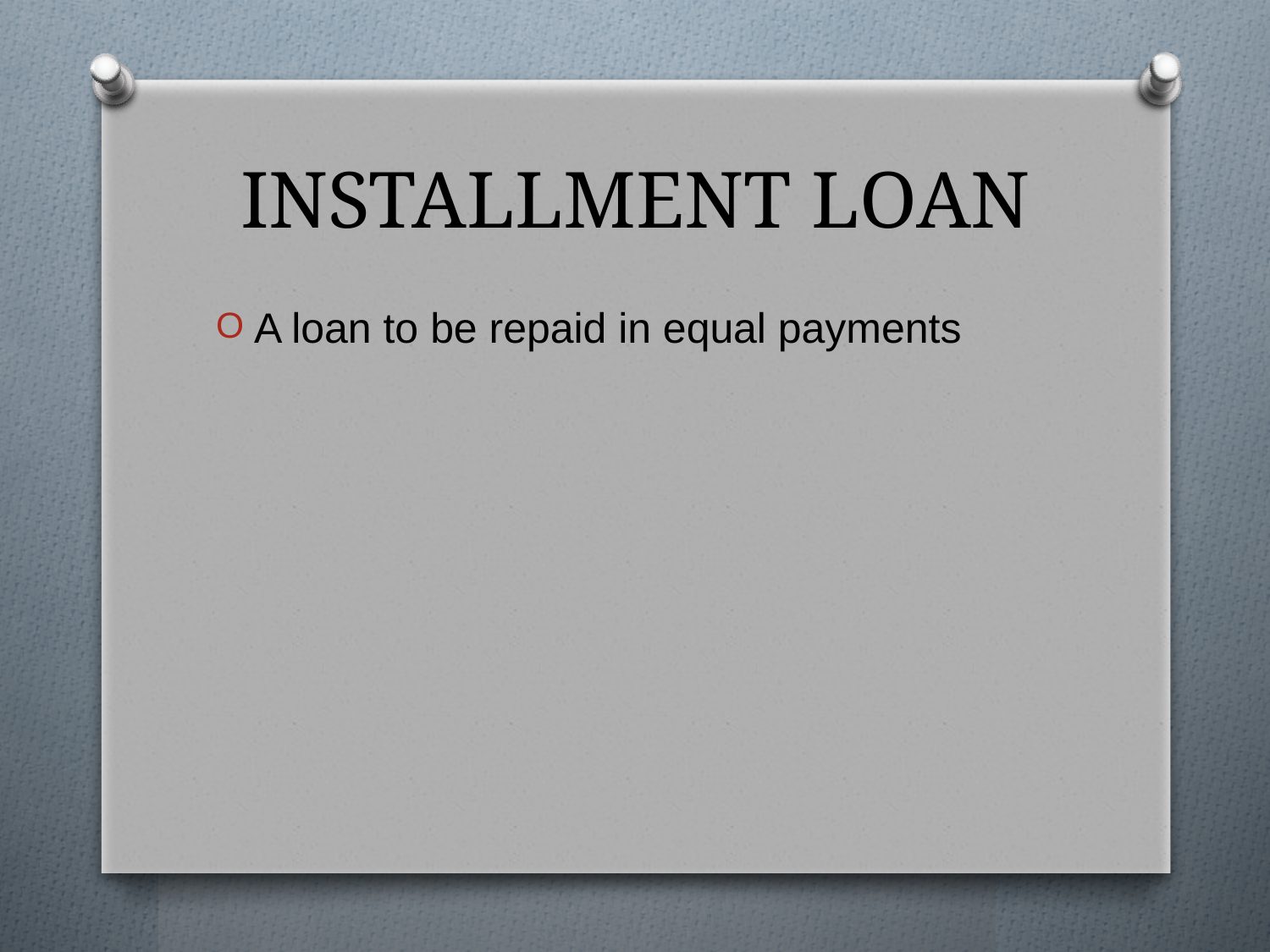

# installment loan
A loan to be repaid in equal payments